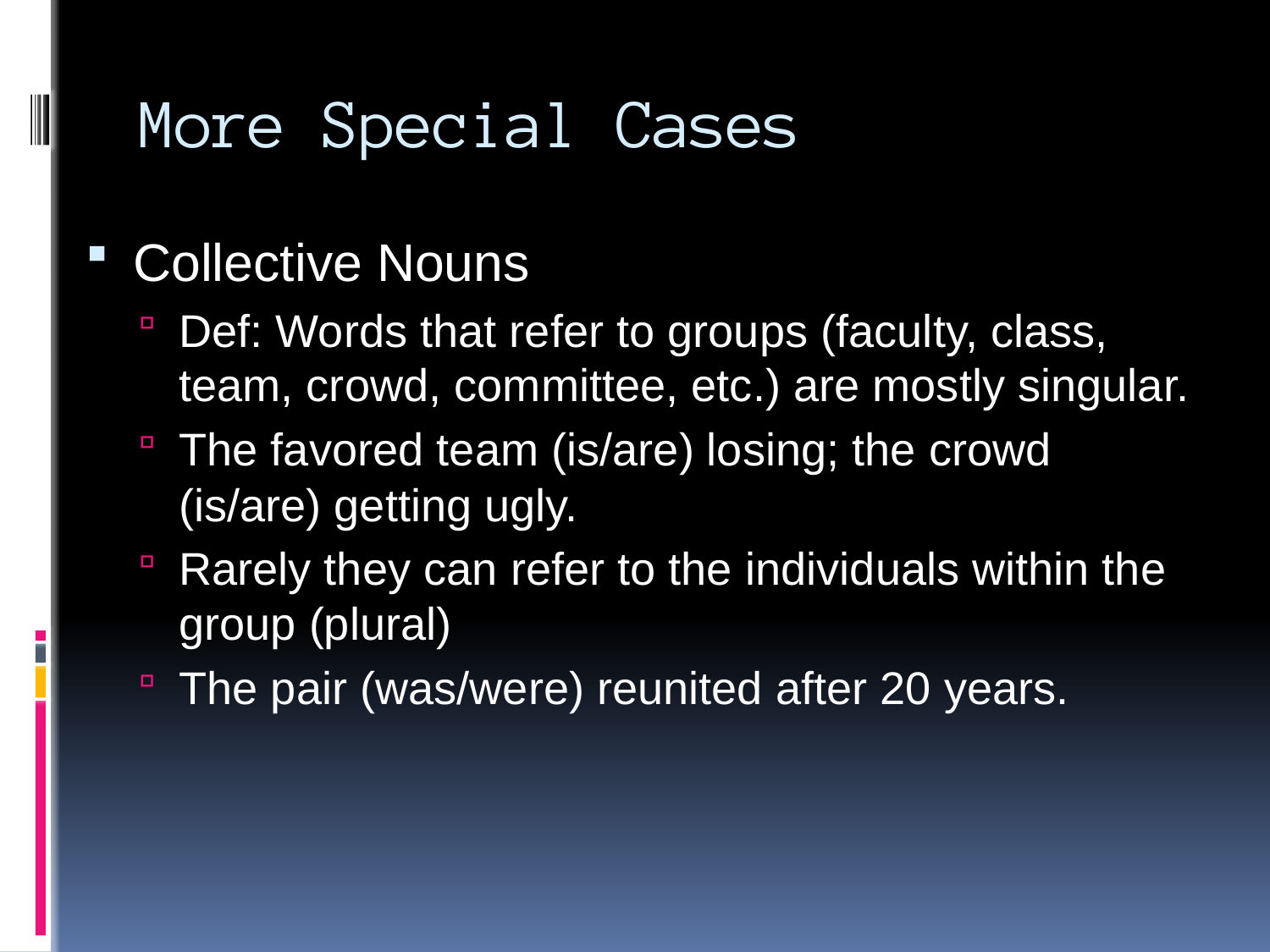

# More Special Cases
Collective Nouns
Def: Words that refer to groups (faculty, class, team, crowd, committee, etc.) are mostly singular.
The favored team (is/are) losing; the crowd (is/are) getting ugly.
Rarely they can refer to the individuals within the group (plural)
The pair (was/were) reunited after 20 years.